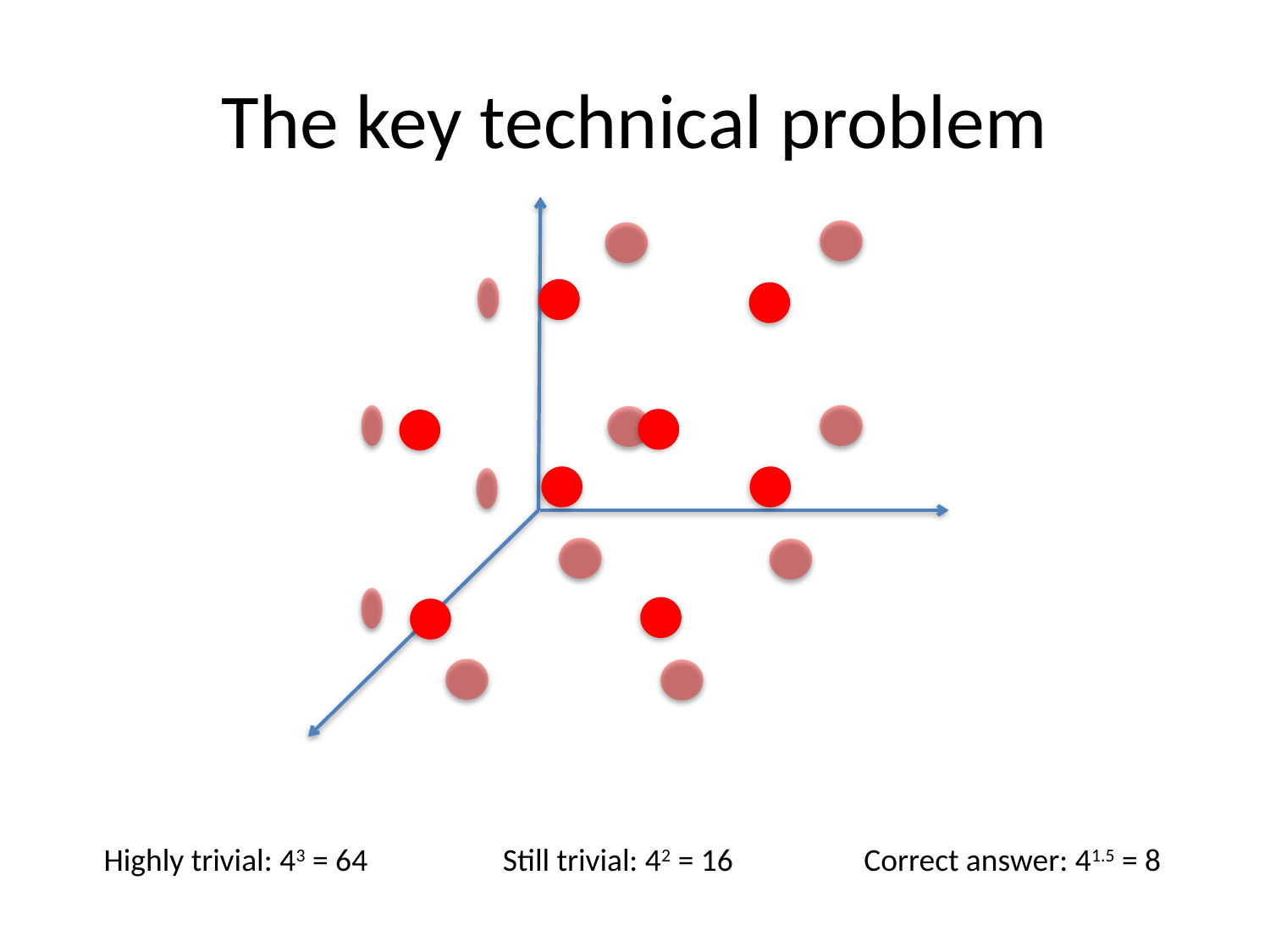

# The key technical problem

Highly trivial: 43 = 64
Still trivial: 42 = 16
Correct answer: 41.5 = 8